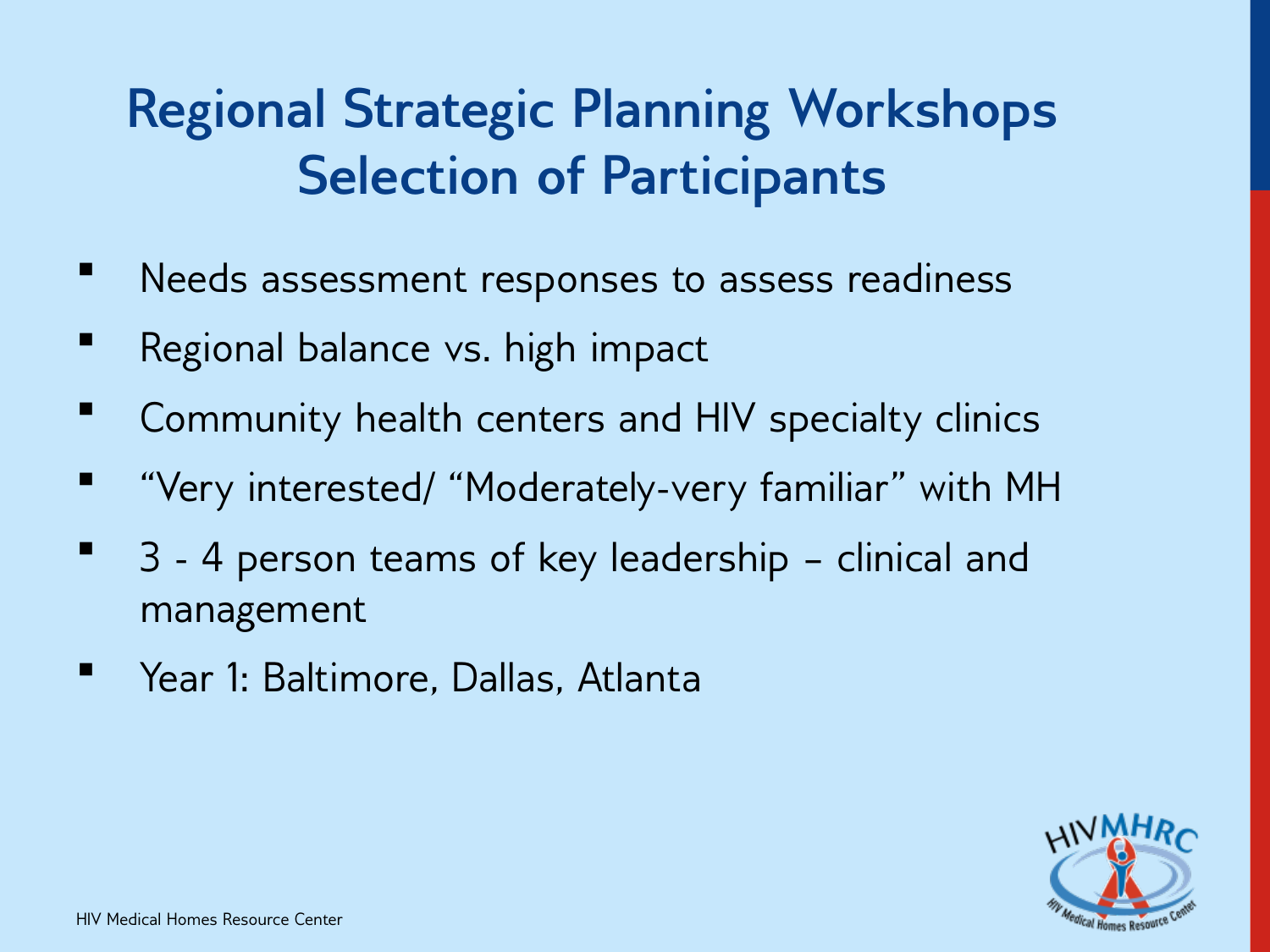

# Regional Strategic Planning Workshops Selection of Participants
Needs assessment responses to assess readiness
Regional balance vs. high impact
Community health centers and HIV specialty clinics
“Very interested/ “Moderately-very familiar” with MH
3 - 4 person teams of key leadership – clinical and management
Year 1: Baltimore, Dallas, Atlanta

HIV Medical Homes Resource Center